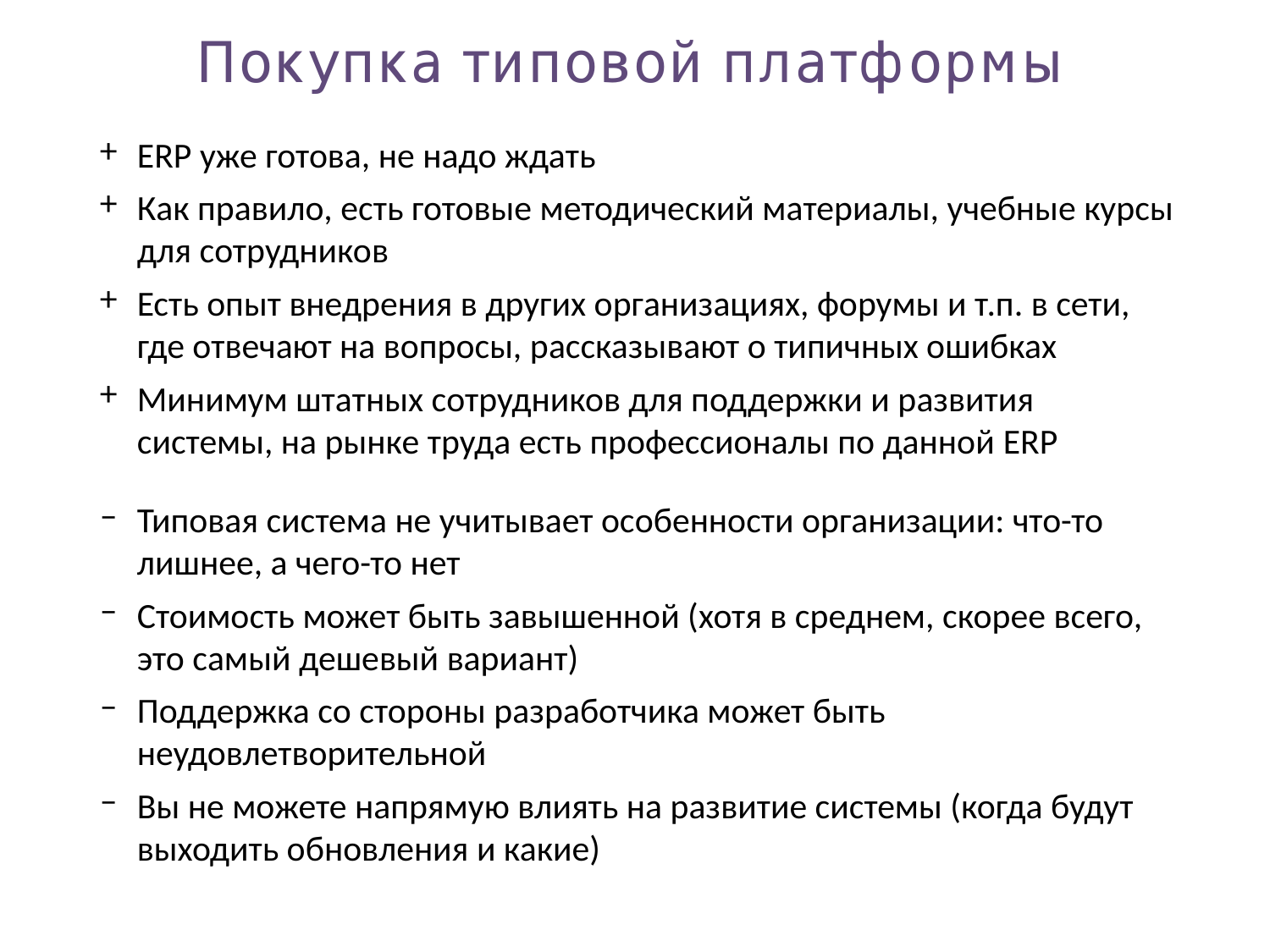

# Покупка типовой платформы
ERP уже готова, не надо ждать
Как правило, есть готовые методический материалы, учебные курсы для сотрудников
Есть опыт внедрения в других организациях, форумы и т.п. в сети, где отвечают на вопросы, рассказывают о типичных ошибках
Минимум штатных сотрудников для поддержки и развития системы, на рынке труда есть профессионалы по данной ERP
Типовая система не учитывает особенности организации: что-то лишнее, а чего-то нет
Стоимость может быть завышенной (хотя в среднем, скорее всего, это самый дешевый вариант)
Поддержка со стороны разработчика может быть неудовлетворительной
Вы не можете напрямую влиять на развитие системы (когда будут выходить обновления и какие)